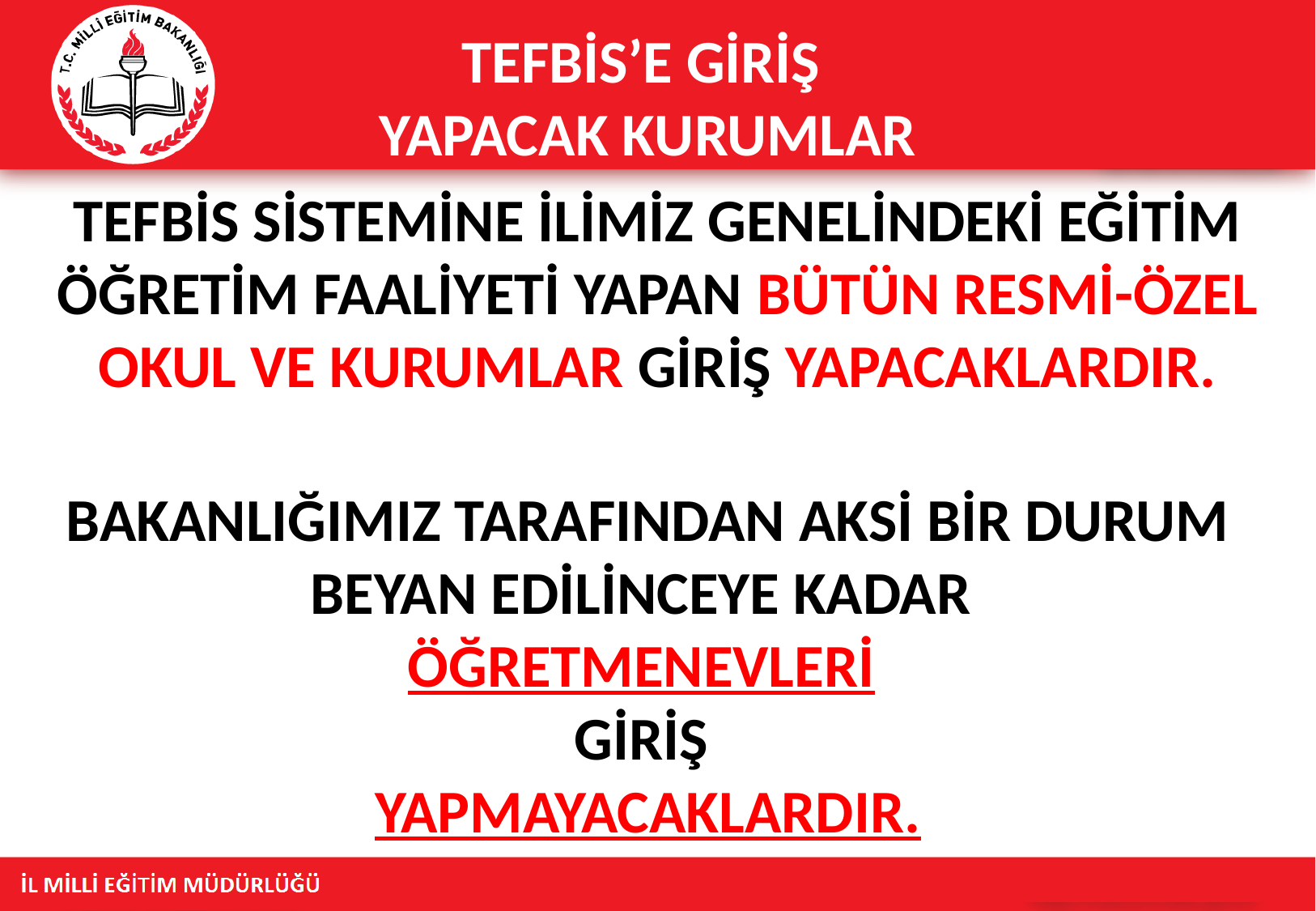

# TEFBİS’E GİRİŞ YAPACAK KURUMLAR
TEFBİS SİSTEMİNE İLİMİZ GENELİNDEKİ EĞİTİM ÖĞRETİM FAALİYETİ YAPAN BÜTÜN RESMİ-ÖZEL OKUL VE KURUMLAR GİRİŞ YAPACAKLARDIR.
BAKANLIĞIMIZ TARAFINDAN AKSİ BİR DURUM BEYAN EDİLİNCEYE KADAR
ÖĞRETMENEVLERİ
GİRİŞ
YAPMAYACAKLARDIR.